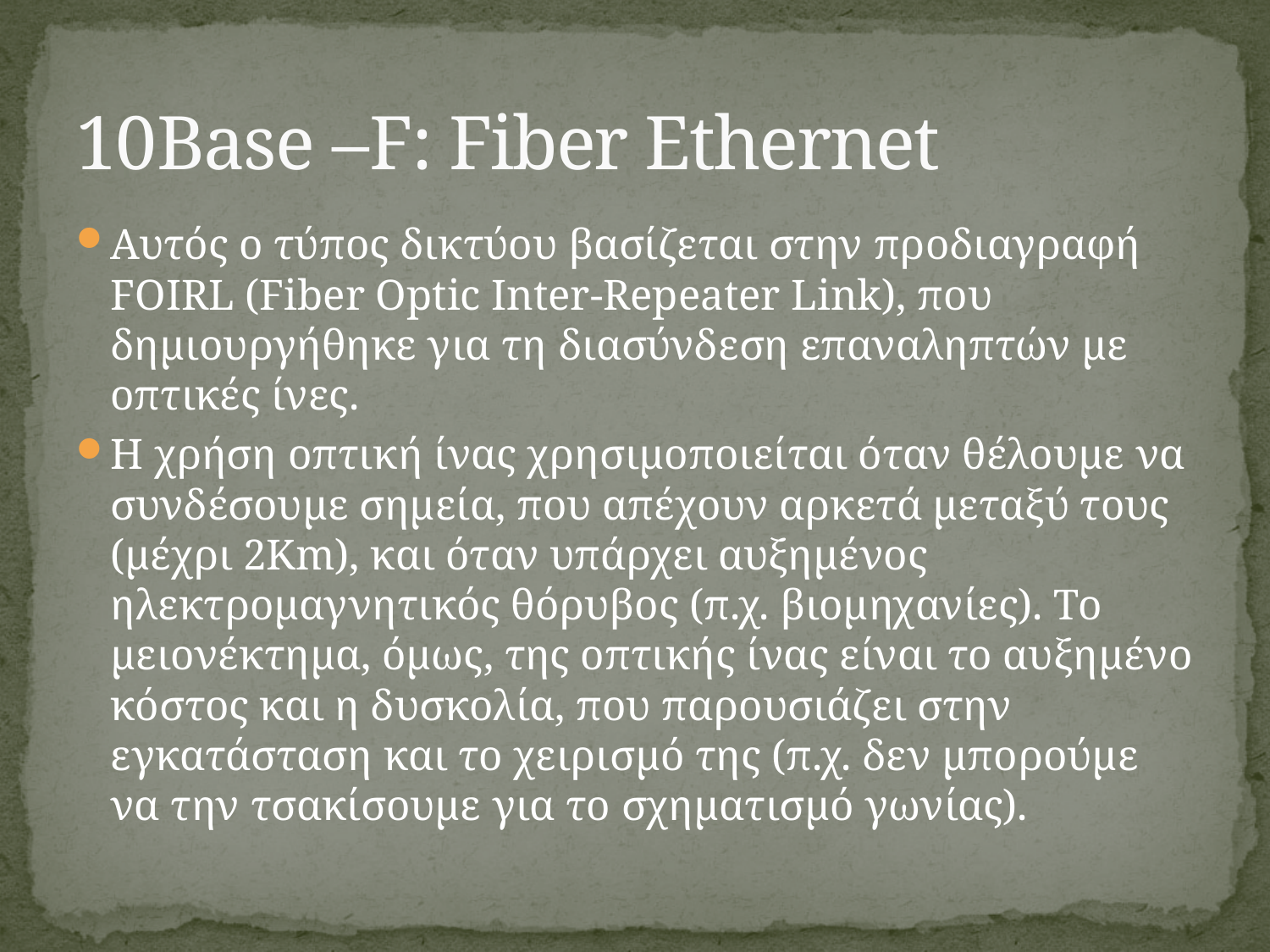

# 10Base –F: Fiber Ethernet
Αυτός ο τύπος δικτύου βασίζεται στην προδιαγραφή FOIRL (Fiber Optic Inter-Repeater Link), που δημιουργήθηκε για τη διασύνδεση επαναληπτών με οπτικές ίνες.
Η χρήση οπτική ίνας χρησιμοποιείται όταν θέλουμε να συνδέσουμε σημεία, που απέχουν αρκετά μεταξύ τους (μέχρι 2Km), και όταν υπάρχει αυξημένος ηλεκτρομαγνητικός θόρυβος (π.χ. βιομηχανίες). Το μειονέκτημα, όμως, της οπτικής ίνας είναι το αυξημένο κόστος και η δυσκολία, που παρουσιάζει στην εγκατάσταση και το χειρισμό της (π.χ. δεν μπορούμε να την τσακίσουμε για το σχηματισμό γωνίας).